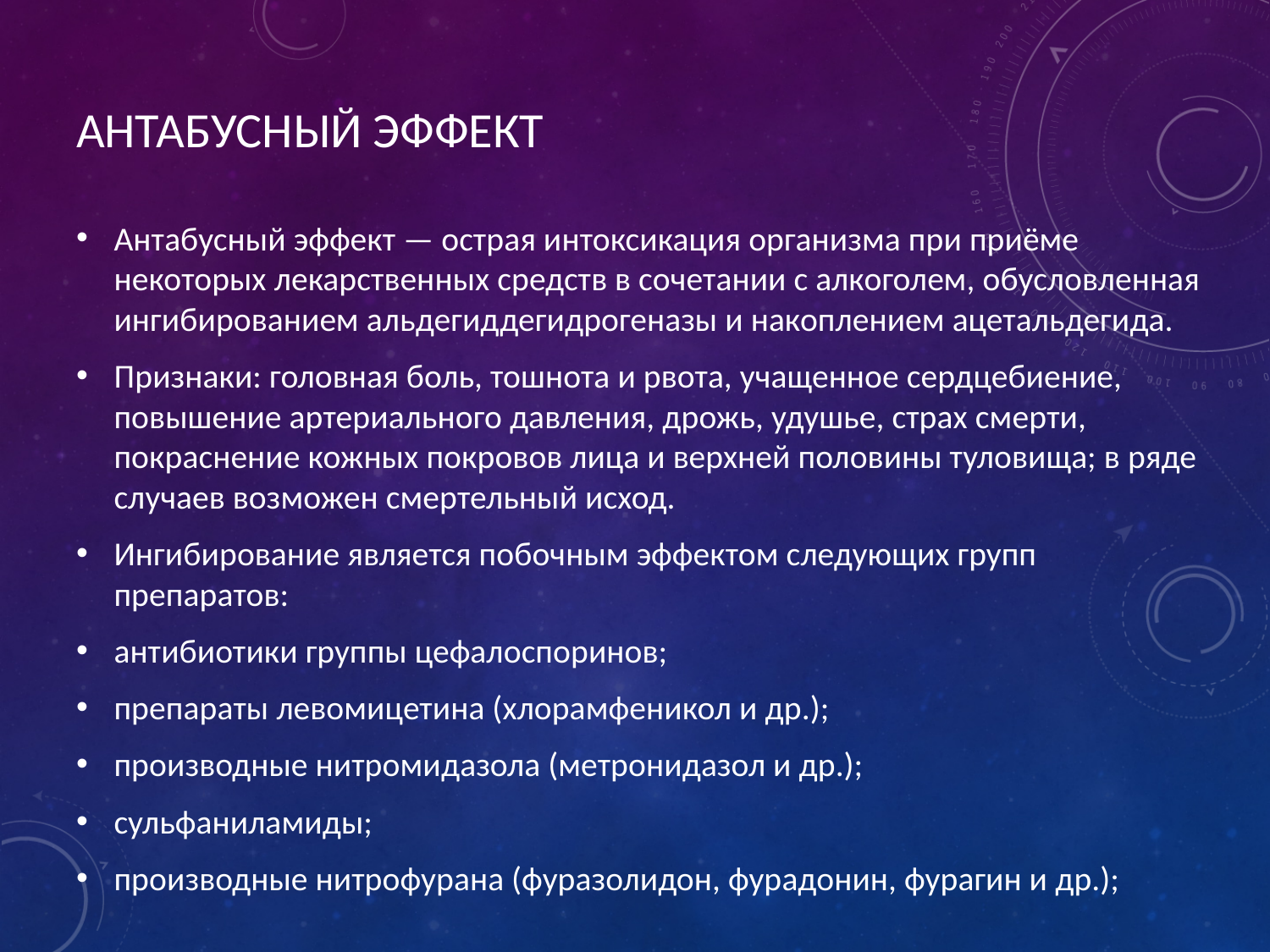

# АНТАБУСНЫЙ ЭФФЕКТ
Антабусный эффект — острая интоксикация организма при приёме некоторых лекарственных средств в сочетании с алкоголем, обусловленная ингибированием альдегиддегидрогеназы и накоплением ацетальдегида.
Признаки: головная боль, тошнота и рвота, учащенное сердцебиение, повышение артериального давления, дрожь, удушье, страх смерти, покраснение кожных покровов лица и верхней половины туловища; в ряде случаев возможен смертельный исход.
Ингибирование является побочным эффектом следующих групп препаратов:
антибиотики группы цефалоспоринов;
препараты левомицетина (хлорамфеникол и др.);
производные нитромидазола (метронидазол и др.);
сульфаниламиды;
производные нитрофурана (фуразолидон, фурадонин, фурагин и др.);